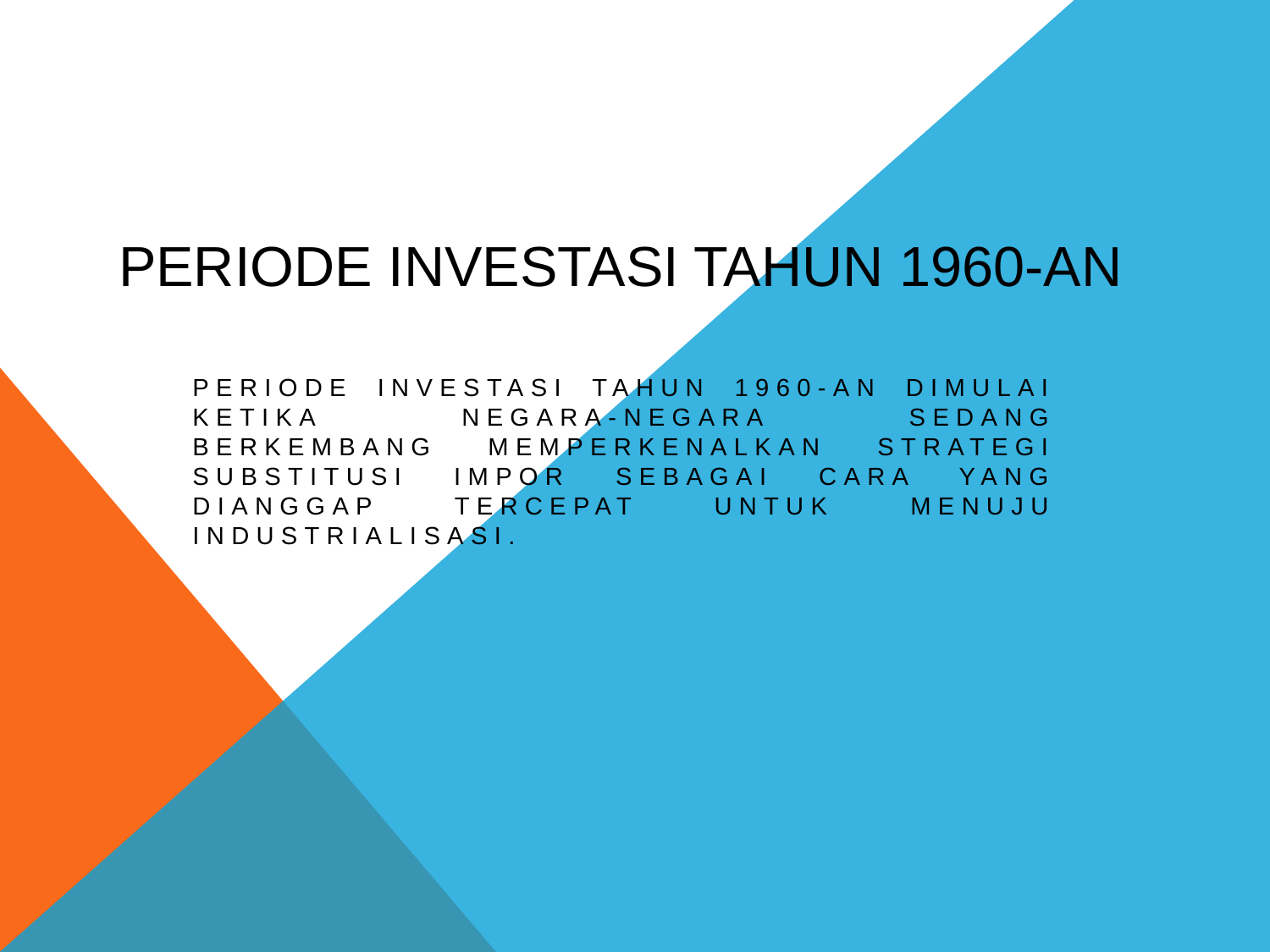

# PERIODE INVESTASI TAHUN 1960-an
Periode investasi tahun 1960-an dimulai ketika negara-negara sedang berkembang memperkenalkan strategi substitusi impor sebagai cara yang dianggap tercepat untuk menuju industrialisasi.